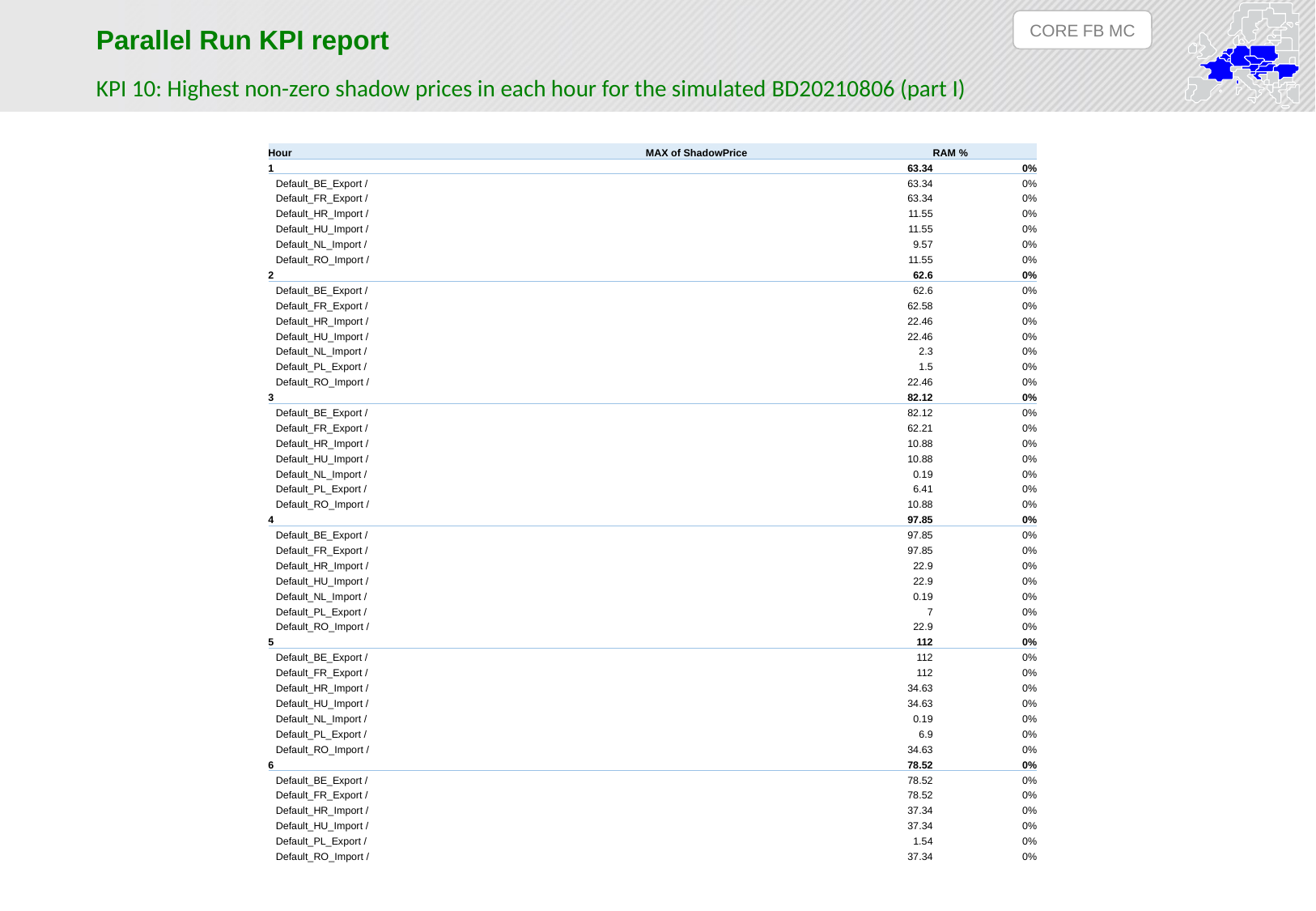

CORE FB MC
Parallel Run KPI report
KPI 10: Highest non-zero shadow prices in each hour for the simulated BD20210806 (part I)
| Hour | MAX of ShadowPrice | RAM % |
| --- | --- | --- |
| 1 | 63.34 | 0% |
| Default\_BE\_Export / | 63.34 | 0% |
| Default\_FR\_Export / | 63.34 | 0% |
| Default\_HR\_Import / | 11.55 | 0% |
| Default\_HU\_Import / | 11.55 | 0% |
| Default\_NL\_Import / | 9.57 | 0% |
| Default\_RO\_Import / | 11.55 | 0% |
| 2 | 62.6 | 0% |
| Default\_BE\_Export / | 62.6 | 0% |
| Default\_FR\_Export / | 62.58 | 0% |
| Default\_HR\_Import / | 22.46 | 0% |
| Default\_HU\_Import / | 22.46 | 0% |
| Default\_NL\_Import / | 2.3 | 0% |
| Default\_PL\_Export / | 1.5 | 0% |
| Default\_RO\_Import / | 22.46 | 0% |
| 3 | 82.12 | 0% |
| Default\_BE\_Export / | 82.12 | 0% |
| Default\_FR\_Export / | 62.21 | 0% |
| Default\_HR\_Import / | 10.88 | 0% |
| Default\_HU\_Import / | 10.88 | 0% |
| Default\_NL\_Import / | 0.19 | 0% |
| Default\_PL\_Export / | 6.41 | 0% |
| Default\_RO\_Import / | 10.88 | 0% |
| 4 | 97.85 | 0% |
| Default\_BE\_Export / | 97.85 | 0% |
| Default\_FR\_Export / | 97.85 | 0% |
| Default\_HR\_Import / | 22.9 | 0% |
| Default\_HU\_Import / | 22.9 | 0% |
| Default\_NL\_Import / | 0.19 | 0% |
| Default\_PL\_Export / | 7 | 0% |
| Default\_RO\_Import / | 22.9 | 0% |
| 5 | 112 | 0% |
| Default\_BE\_Export / | 112 | 0% |
| Default\_FR\_Export / | 112 | 0% |
| Default\_HR\_Import / | 34.63 | 0% |
| Default\_HU\_Import / | 34.63 | 0% |
| Default\_NL\_Import / | 0.19 | 0% |
| Default\_PL\_Export / | 6.9 | 0% |
| Default\_RO\_Import / | 34.63 | 0% |
| 6 | 78.52 | 0% |
| Default\_BE\_Export / | 78.52 | 0% |
| Default\_FR\_Export / | 78.52 | 0% |
| Default\_HR\_Import / | 37.34 | 0% |
| Default\_HU\_Import / | 37.34 | 0% |
| Default\_PL\_Export / | 1.54 | 0% |
| Default\_RO\_Import / | 37.34 | 0% |